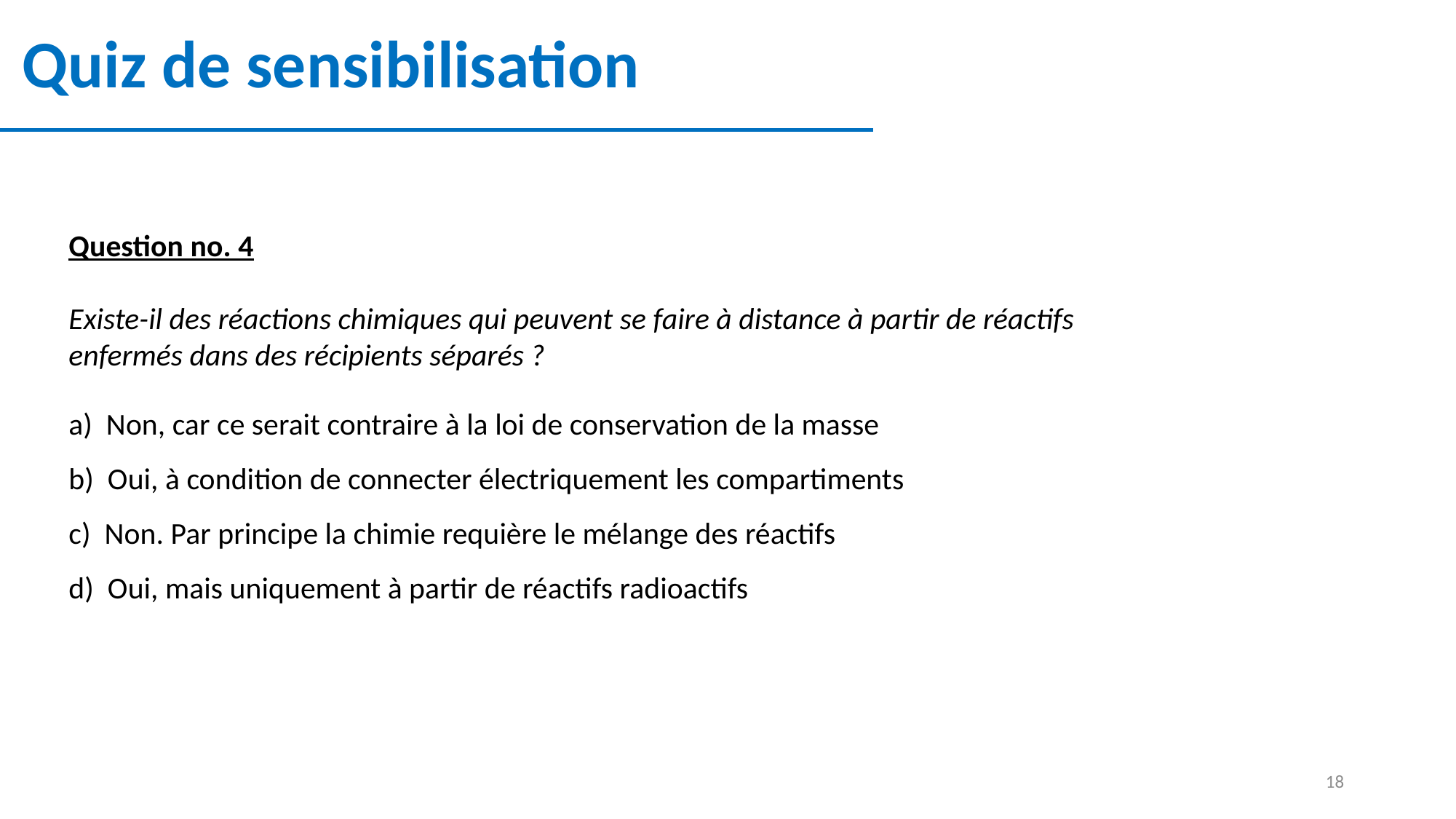

# Quiz de sensibilisation
Question no. 4

Existe-il des réactions chimiques qui peuvent se faire à distance à partir de réactifs enfermés dans des récipients séparés ?
a)  Non, car ce serait contraire à la loi de conservation de la masse
b)  Oui, à condition de connecter électriquement les compartiments
c)  Non. Par principe la chimie requière le mélange des réactifs
d)  Oui, mais uniquement à partir de réactifs radioactifs
18